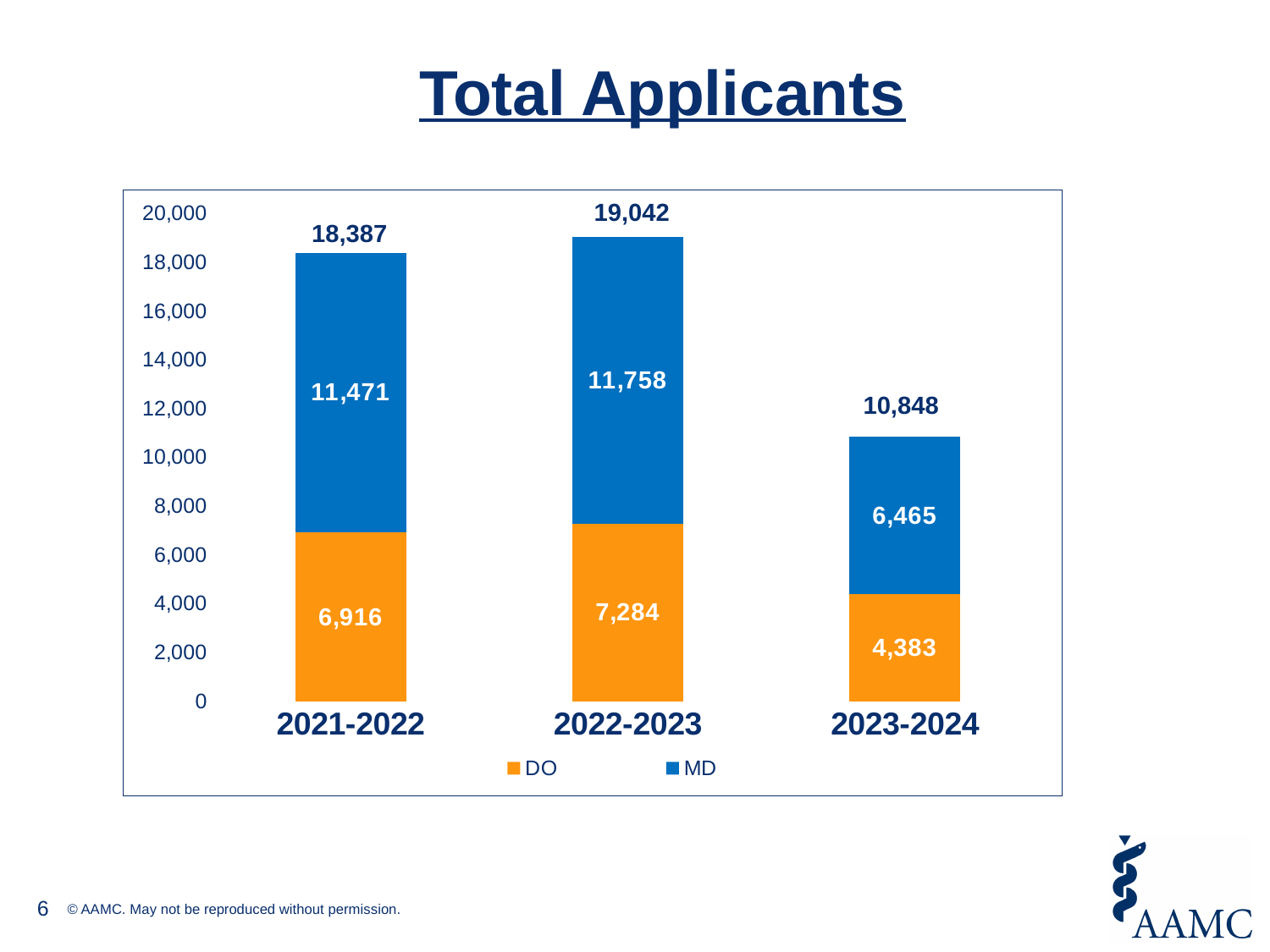

# Total Applicants

### Chart

| Category | DO | MD |
|---|---|---|
| 2021-2022 | 6916.0 | 11471.0 |
| 2022-2023 | 7284.0 | 11758.0 |
| 2023-2024 | 4383.0 | 6465.0 |
19,042
18,387
10,848
6